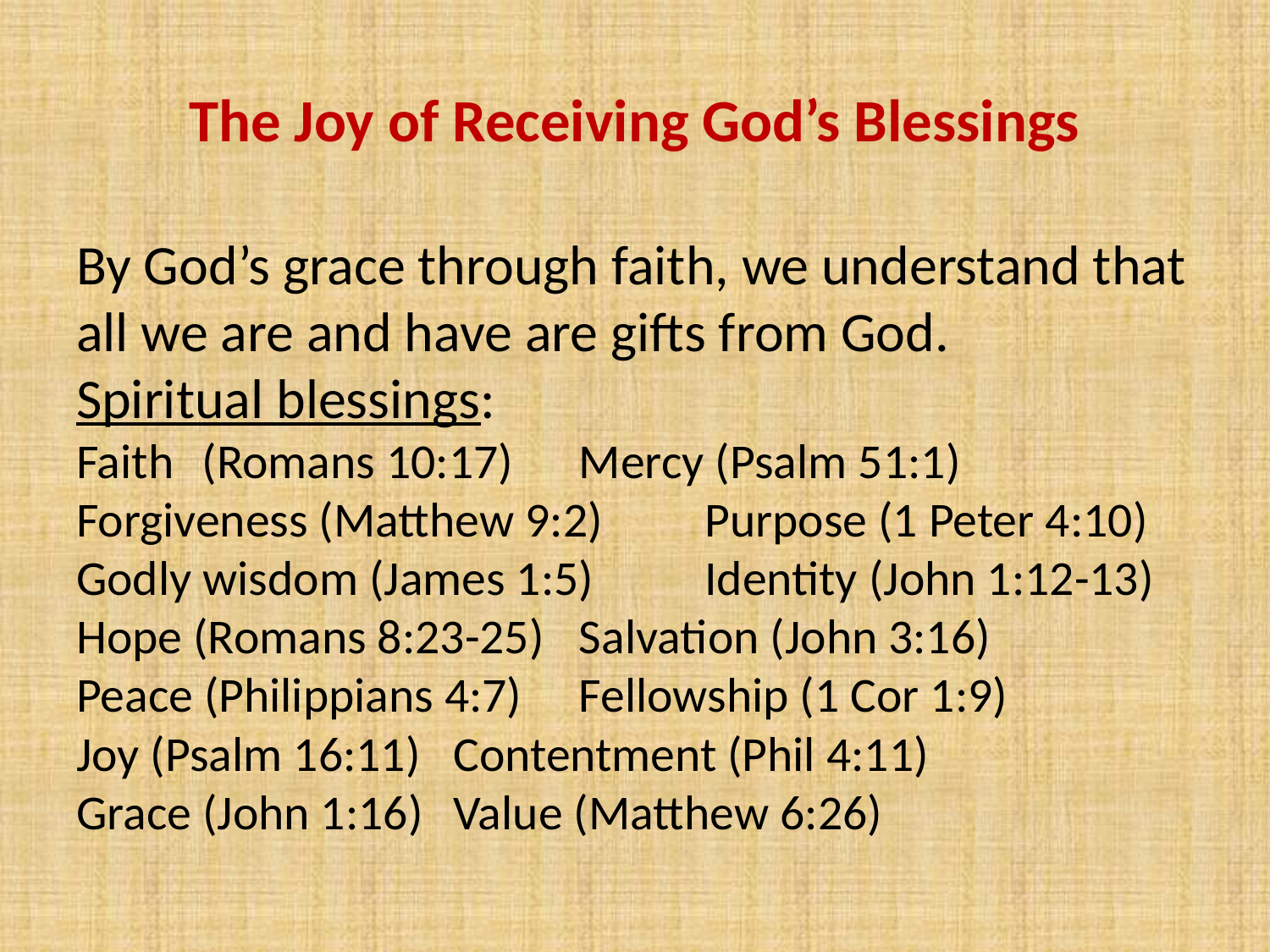

# The Joy of Receiving God’s Blessings
By God’s grace through faith, we understand that all we are and have are gifts from God.
Spiritual blessings:
Faith	(Romans 10:17)		Mercy (Psalm 51:1)
Forgiveness (Matthew 9:2)	Purpose (1 Peter 4:10)
Godly wisdom (James 1:5)	Identity (John 1:12-13)
Hope (Romans 8:23-25)		Salvation (John 3:16)
Peace (Philippians 4:7)		Fellowship (1 Cor 1:9)
Joy (Psalm 16:11)			Contentment (Phil 4:11)
Grace (John 1:16)			Value (Matthew 6:26)